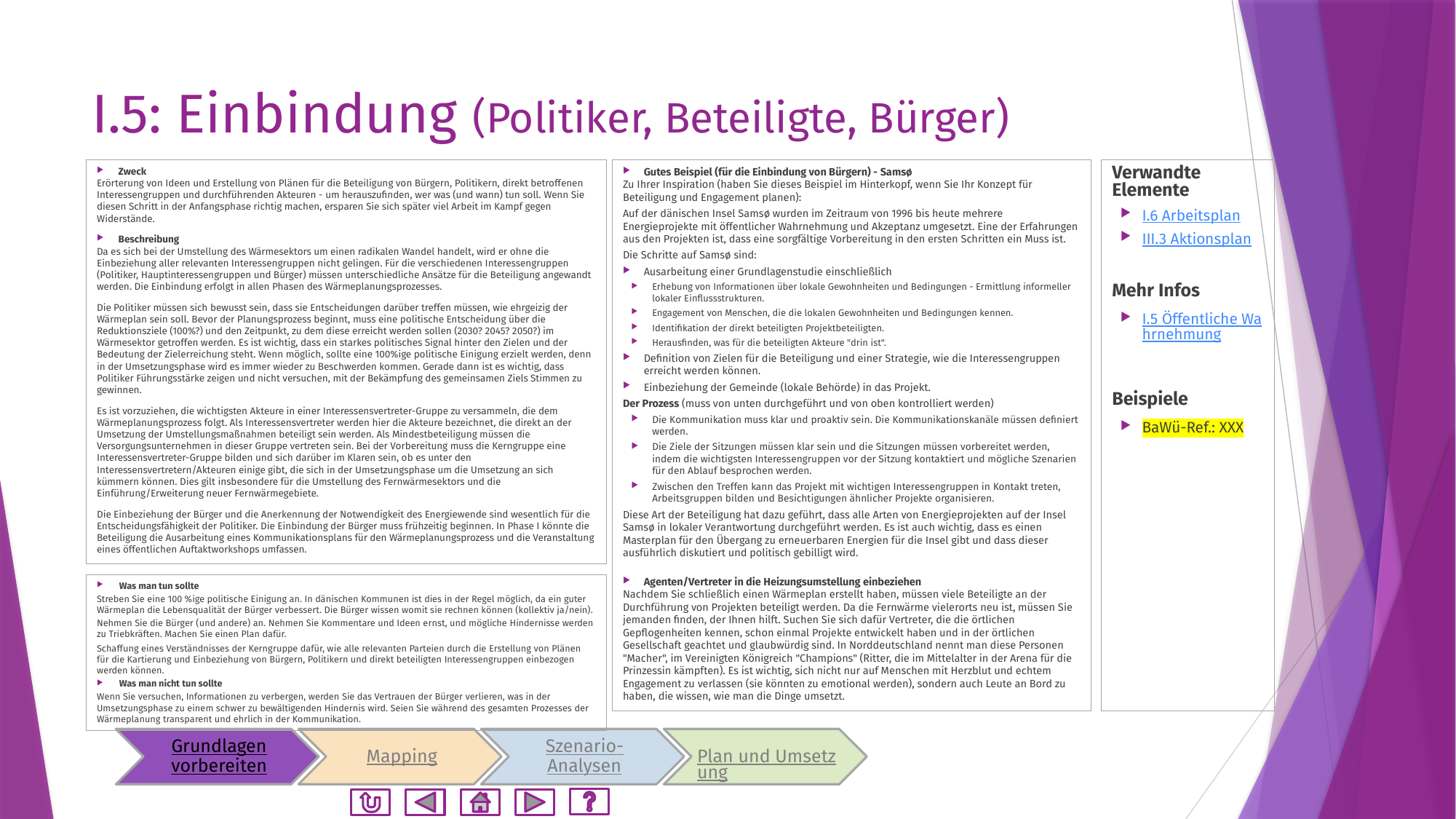

# I.5: Einbindung (Politiker, Beteiligte, Bürger)
Gutes Beispiel (für die Einbindung von Bürgern) - Samsø
Zu Ihrer Inspiration (haben Sie dieses Beispiel im Hinterkopf, wenn Sie Ihr Konzept für Beteiligung und Engagement planen):
Auf der dänischen Insel Samsø wurden im Zeitraum von 1996 bis heute mehrere Energieprojekte mit öffentlicher Wahrnehmung und Akzeptanz umgesetzt. Eine der Erfahrungen aus den Projekten ist, dass eine sorgfältige Vorbereitung in den ersten Schritten ein Muss ist.
Die Schritte auf Samsø sind:
Ausarbeitung einer Grundlagenstudie einschließlich
Erhebung von Informationen über lokale Gewohnheiten und Bedingungen - Ermittlung informeller lokaler Einflussstrukturen.
Engagement von Menschen, die die lokalen Gewohnheiten und Bedingungen kennen.
Identifikation der direkt beteiligten Projektbeteiligten.
Herausfinden, was für die beteiligten Akteure "drin ist".
Definition von Zielen für die Beteiligung und einer Strategie, wie die Interessengruppen erreicht werden können.
Einbeziehung der Gemeinde (lokale Behörde) in das Projekt.
Der Prozess (muss von unten durchgeführt und von oben kontrolliert werden)
Die Kommunikation muss klar und proaktiv sein. Die Kommunikationskanäle müssen definiert werden.
Die Ziele der Sitzungen müssen klar sein und die Sitzungen müssen vorbereitet werden, indem die wichtigsten Interessengruppen vor der Sitzung kontaktiert und mögliche Szenarien für den Ablauf besprochen werden.
Zwischen den Treffen kann das Projekt mit wichtigen Interessengruppen in Kontakt treten, Arbeitsgruppen bilden und Besichtigungen ähnlicher Projekte organisieren.
Diese Art der Beteiligung hat dazu geführt, dass alle Arten von Energieprojekten auf der Insel Samsø in lokaler Verantwortung durchgeführt werden. Es ist auch wichtig, dass es einen Masterplan für den Übergang zu erneuerbaren Energien für die Insel gibt und dass dieser ausführlich diskutiert und politisch gebilligt wird.
Agenten/Vertreter in die Heizungsumstellung einbeziehen
Nachdem Sie schließlich einen Wärmeplan erstellt haben, müssen viele Beteiligte an der Durchführung von Projekten beteiligt werden. Da die Fernwärme vielerorts neu ist, müssen Sie jemanden finden, der Ihnen hilft. Suchen Sie sich dafür Vertreter, die die örtlichen Gepflogenheiten kennen, schon einmal Projekte entwickelt haben und in der örtlichen Gesellschaft geachtet und glaubwürdig sind. In Norddeutschland nennt man diese Personen "Macher", im Vereinigten Königreich "Champions" (Ritter, die im Mittelalter in der Arena für die Prinzessin kämpften). Es ist wichtig, sich nicht nur auf Menschen mit Herzblut und echtem Engagement zu verlassen (sie könnten zu emotional werden), sondern auch Leute an Bord zu haben, die wissen, wie man die Dinge umsetzt.
Zweck
Erörterung von Ideen und Erstellung von Plänen für die Beteiligung von Bürgern, Politikern, direkt betroffenen Interessengruppen und durchführenden Akteuren - um herauszufinden, wer was (und wann) tun soll. Wenn Sie diesen Schritt in der Anfangsphase richtig machen, ersparen Sie sich später viel Arbeit im Kampf gegen Widerstände.
Beschreibung
Da es sich bei der Umstellung des Wärmesektors um einen radikalen Wandel handelt, wird er ohne die Einbeziehung aller relevanten Interessengruppen nicht gelingen. Für die verschiedenen Interessengruppen (Politiker, Hauptinteressengruppen und Bürger) müssen unterschiedliche Ansätze für die Beteiligung angewandt werden. Die Einbindung erfolgt in allen Phasen des Wärmeplanungsprozesses.
Die Politiker müssen sich bewusst sein, dass sie Entscheidungen darüber treffen müssen, wie ehrgeizig der Wärmeplan sein soll. Bevor der Planungsprozess beginnt, muss eine politische Entscheidung über die Reduktionsziele (100%?) und den Zeitpunkt, zu dem diese erreicht werden sollen (2030? 2045? 2050?) im Wärmesektor getroffen werden. Es ist wichtig, dass ein starkes politisches Signal hinter den Zielen und der Bedeutung der Zielerreichung steht. Wenn möglich, sollte eine 100%ige politische Einigung erzielt werden, denn in der Umsetzungsphase wird es immer wieder zu Beschwerden kommen. Gerade dann ist es wichtig, dass Politiker Führungsstärke zeigen und nicht versuchen, mit der Bekämpfung des gemeinsamen Ziels Stimmen zu gewinnen.
Es ist vorzuziehen, die wichtigsten Akteure in einer Interessensvertreter-Gruppe zu versammeln, die dem Wärmeplanungsprozess folgt. Als Interessensvertreter werden hier die Akteure bezeichnet, die direkt an der Umsetzung der Umstellungsmaßnahmen beteiligt sein werden. Als Mindestbeteiligung müssen die Versorgungsunternehmen in dieser Gruppe vertreten sein. Bei der Vorbereitung muss die Kerngruppe eine Interessensvertreter-Gruppe bilden und sich darüber im Klaren sein, ob es unter den Interessensvertretern/Akteuren einige gibt, die sich in der Umsetzungsphase um die Umsetzung an sich kümmern können. Dies gilt insbesondere für die Umstellung des Fernwärmesektors und die Einführung/Erweiterung neuer Fernwärmegebiete.
Die Einbeziehung der Bürger und die Anerkennung der Notwendigkeit des Energiewende sind wesentlich für die Entscheidungsfähigkeit der Politiker. Die Einbindung der Bürger muss frühzeitig beginnen. In Phase I könnte die Beteiligung die Ausarbeitung eines Kommunikationsplans für den Wärmeplanungsprozess und die Veranstaltung eines öffentlichen Auftaktworkshops umfassen.
Verwandte Elemente
I.6 Arbeitsplan
III.3 Aktionsplan

Mehr Infos
I.5 Öffentliche Wahrnehmung

Beispiele
BaWü-Ref.: XXX
Was man tun sollte
Streben Sie eine 100 %ige politische Einigung an. In dänischen Kommunen ist dies in der Regel möglich, da ein guter Wärmeplan die Lebensqualität der Bürger verbessert. Die Bürger wissen womit sie rechnen können (kollektiv ja/nein).
Nehmen Sie die Bürger (und andere) an. Nehmen Sie Kommentare und Ideen ernst, und mögliche Hindernisse werden zu Triebkräften. Machen Sie einen Plan dafür.
Schaffung eines Verständnisses der Kerngruppe dafür, wie alle relevanten Parteien durch die Erstellung von Plänen für die Kartierung und Einbeziehung von Bürgern, Politikern und direkt beteiligten Interessengruppen einbezogen werden können.
Was man nicht tun sollte
Wenn Sie versuchen, Informationen zu verbergen, werden Sie das Vertrauen der Bürger verlieren, was in der Umsetzungsphase zu einem schwer zu bewältigenden Hindernis wird. Seien Sie während des gesamten Prozesses der Wärmeplanung transparent und ehrlich in der Kommunikation.